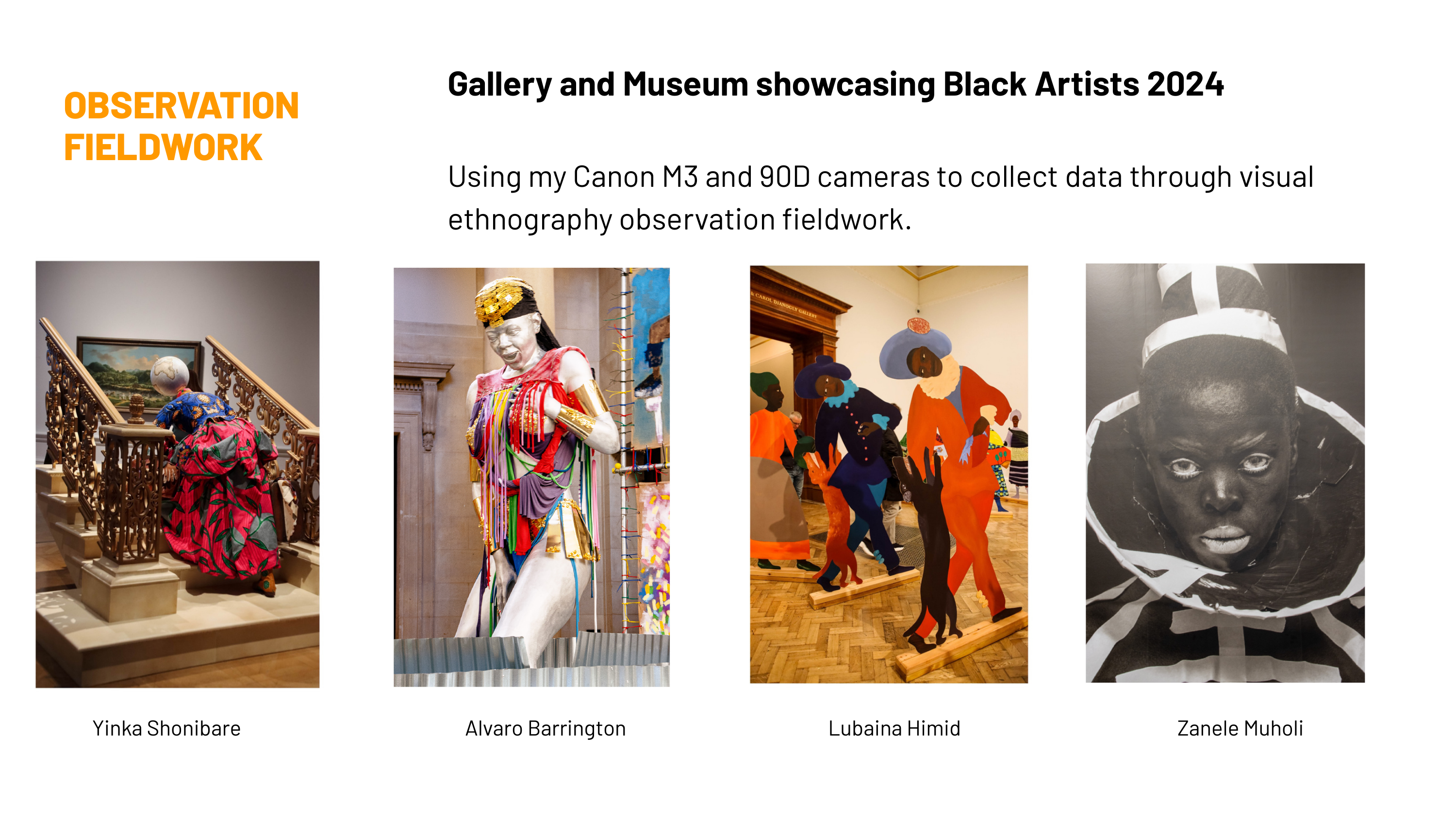

Gallery and Museum showcasing Black Artists 2024

Using my Canon M3 and 90D cameras to collect data through visual ethnography observation fieldwork.
OBSERVATION FIELDWORK

Yinka Shonibare

Alvaro Barrington
Lubaina Himid
Zanele Muholi